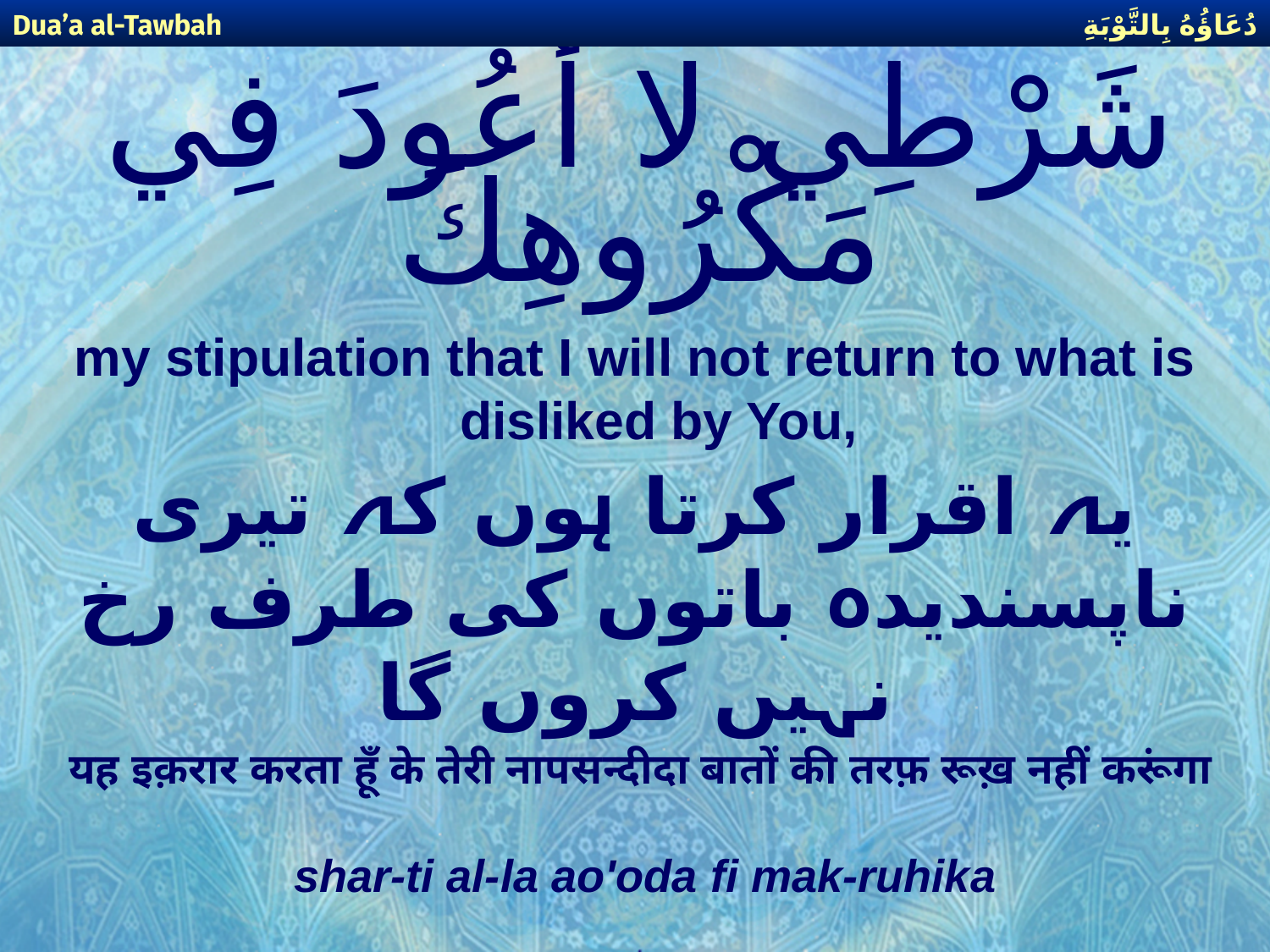

دُعَاؤُهُ بِالتَّوْبَةِ
Dua’a al-Tawbah
# شَرْطِي لا أَعُودَ فِي مَكْرُوهِكَ
my stipulation that I will not return to what is disliked by You,
یہ اقرار کرتا ہوں کہ تیری ناپسندیدہ باتوں کی طرف رخ نہیں کروں گا
 यह इक़रार करता हूँ के तेरी नापसन्दीदा बातों की तरफ़ रूख़ नहीं करूंगा
shar-ti al-la ao'oda fi mak-ruhika